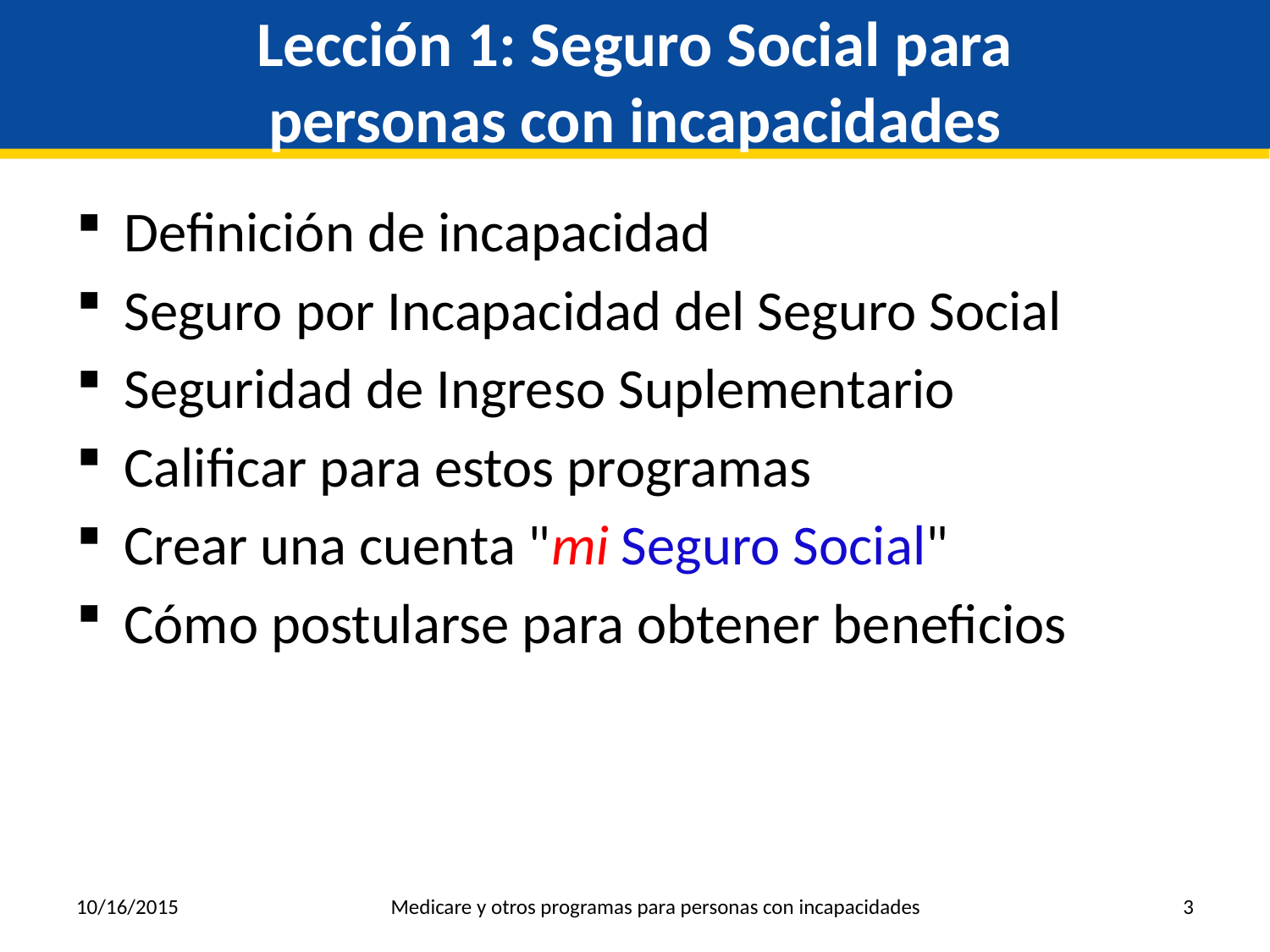

# Lección 1: Seguro Social para personas con incapacidades
Definición de incapacidad
Seguro por Incapacidad del Seguro Social
Seguridad de Ingreso Suplementario
Calificar para estos programas
Crear una cuenta "mi Seguro Social"
Cómo postularse para obtener beneficios
10/16/2015
Medicare y otros programas para personas con incapacidades
3